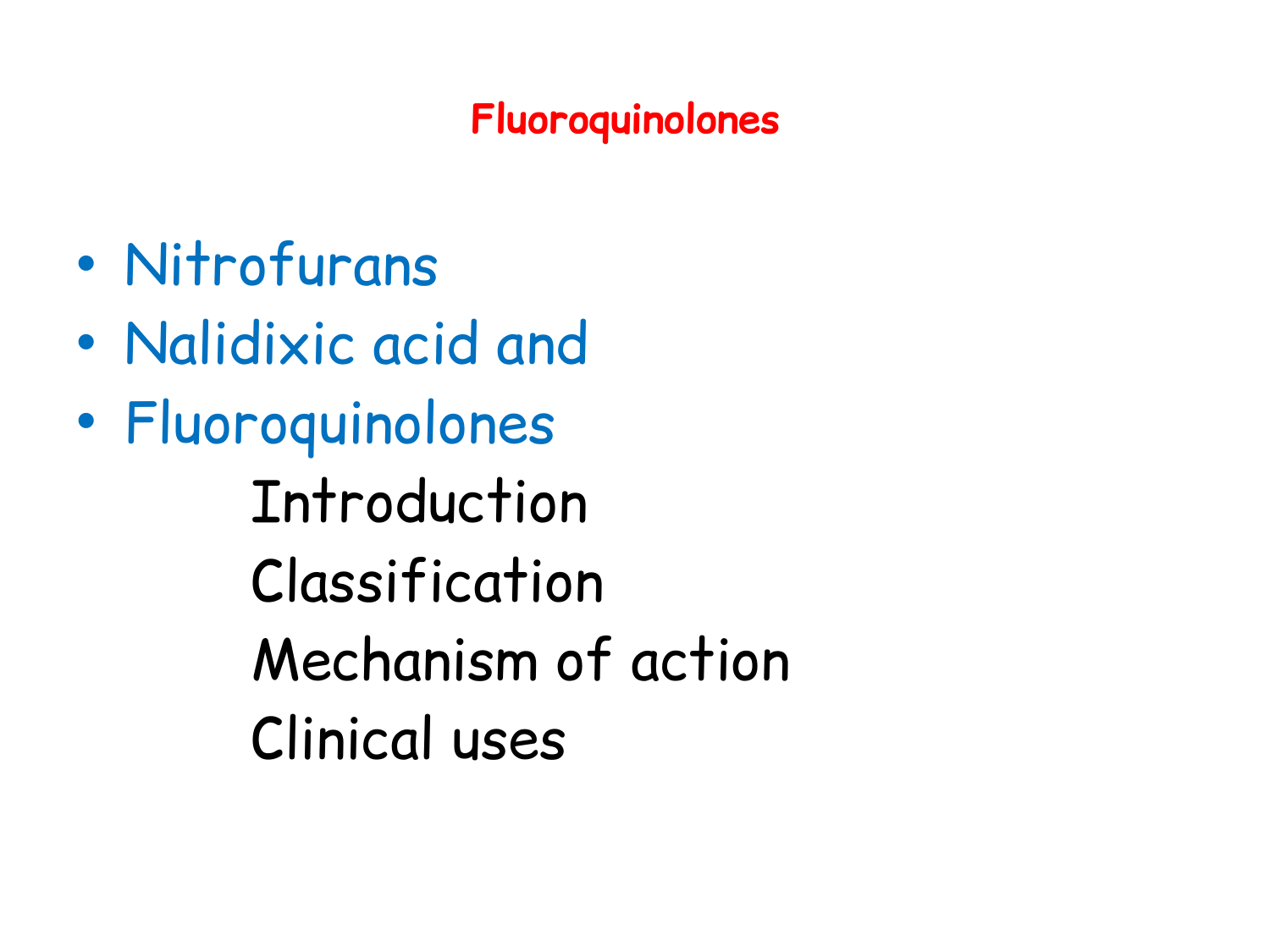

# Fluoroquinolones
Nitrofurans
Nalidixic acid and
Fluoroquinolones
		Introduction
		Classification
		Mechanism of action
		Clinical uses